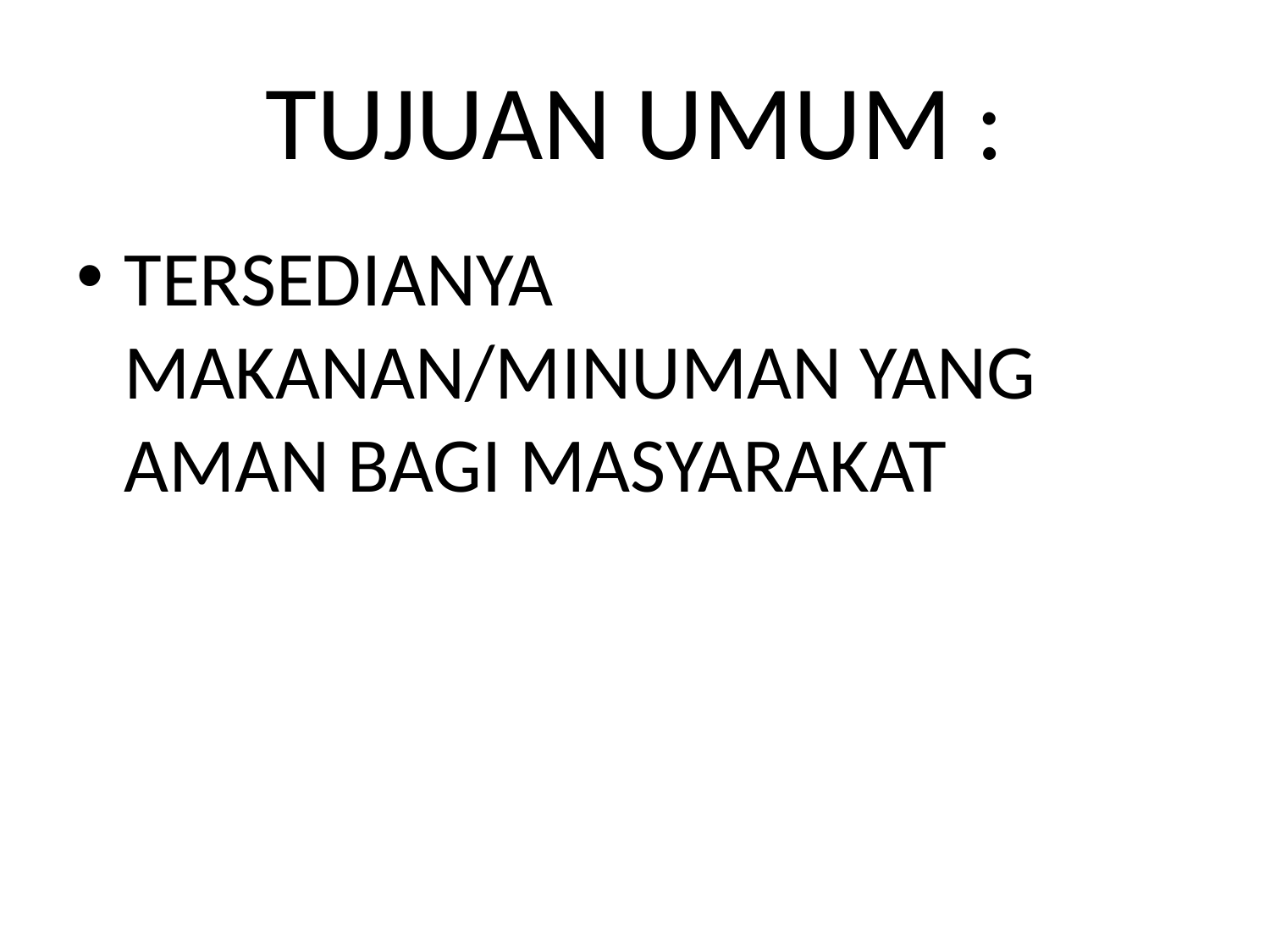

# TUJUAN UMUM :
TERSEDIANYA MAKANAN/MINUMAN YANG AMAN BAGI MASYARAKAT